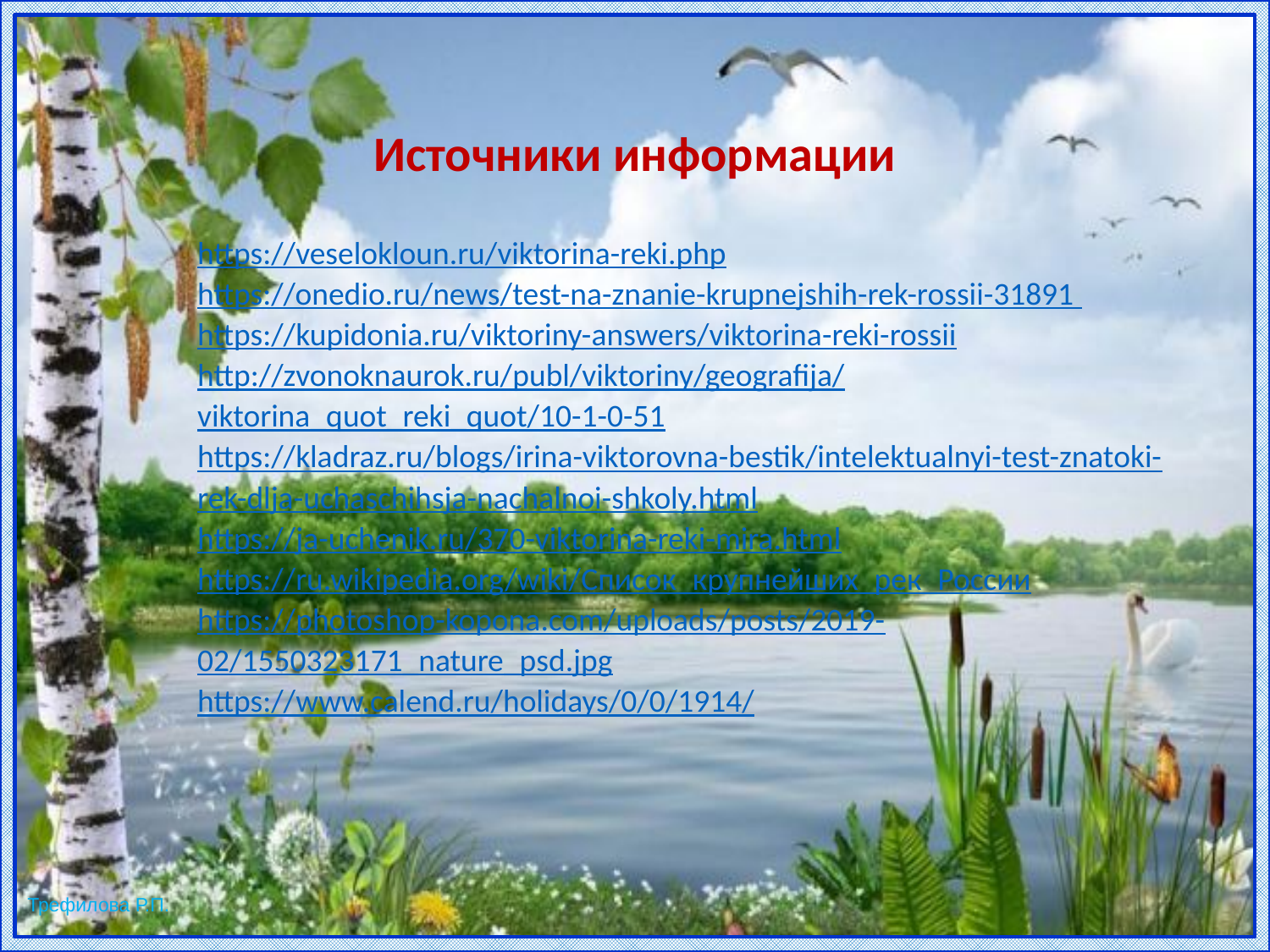

Источники информации
https://veselokloun.ru/viktorina-reki.php
https://onedio.ru/news/test-na-znanie-krupnejshih-rek-rossii-31891
https://kupidonia.ru/viktoriny-answers/viktorina-reki-rossii
http://zvonoknaurok.ru/publ/viktoriny/geografija/viktorina_quot_reki_quot/10-1-0-51
https://kladraz.ru/blogs/irina-viktorovna-bestik/intelektualnyi-test-znatoki-rek-dlja-uchaschihsja-nachalnoi-shkoly.html
https://ja-uchenik.ru/370-viktorina-reki-mira.html
https://ru.wikipedia.org/wiki/Список_крупнейших_рек_России
https://photoshop-kopona.com/uploads/posts/2019-02/1550323171_nature_psd.jpg
https://www.calend.ru/holidays/0/0/1914/